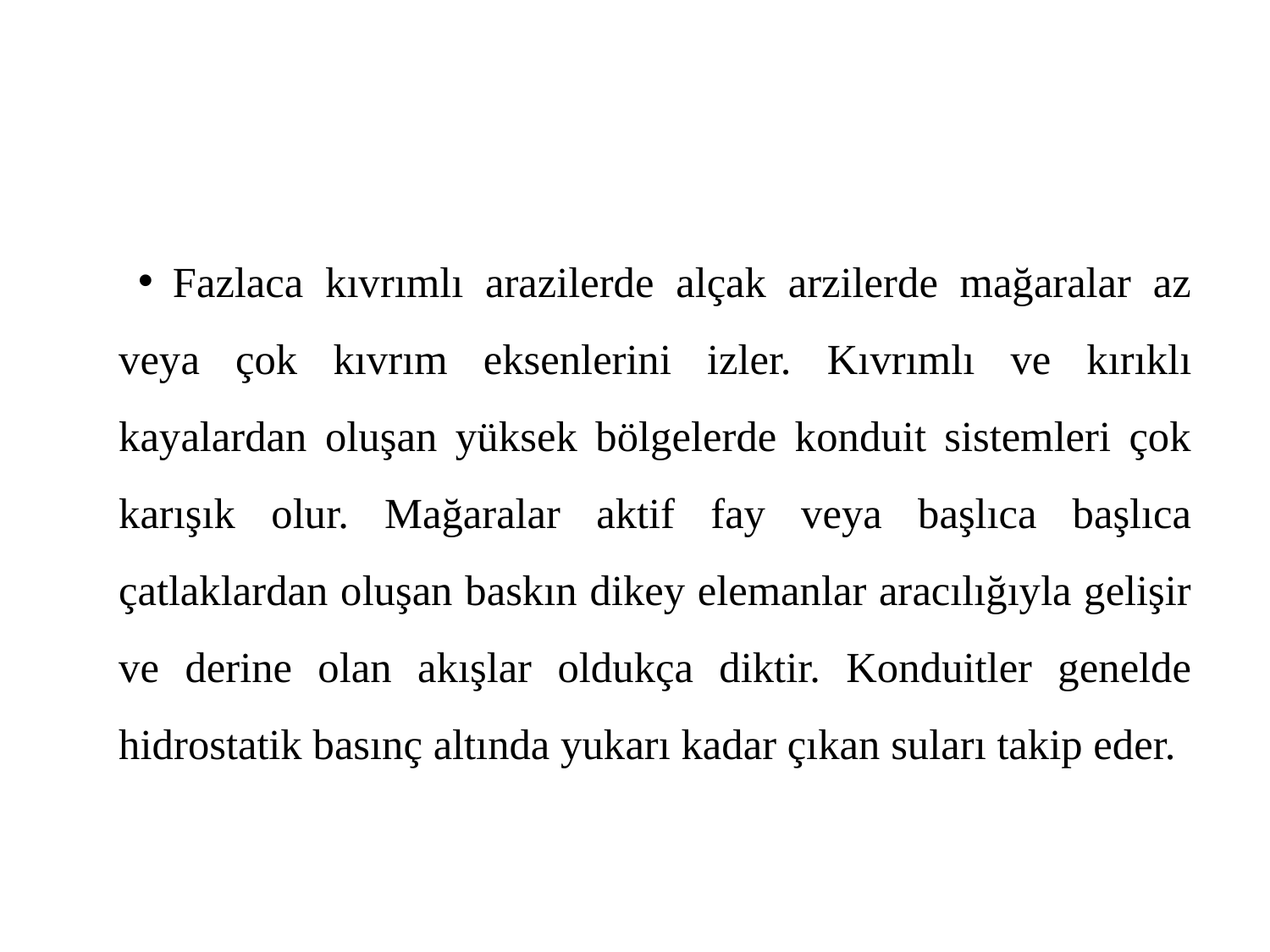

Fazlaca kıvrımlı arazilerde alçak arzilerde mağaralar az veya çok kıvrım eksenlerini izler. Kıvrımlı ve kırıklı kayalardan oluşan yüksek bölgelerde konduit sistemleri çok karışık olur. Mağaralar aktif fay veya başlıca başlıca çatlaklardan oluşan baskın dikey elemanlar aracılığıyla gelişir ve derine olan akışlar oldukça diktir. Konduitler genelde hidrostatik basınç altında yukarı kadar çıkan suları takip eder.